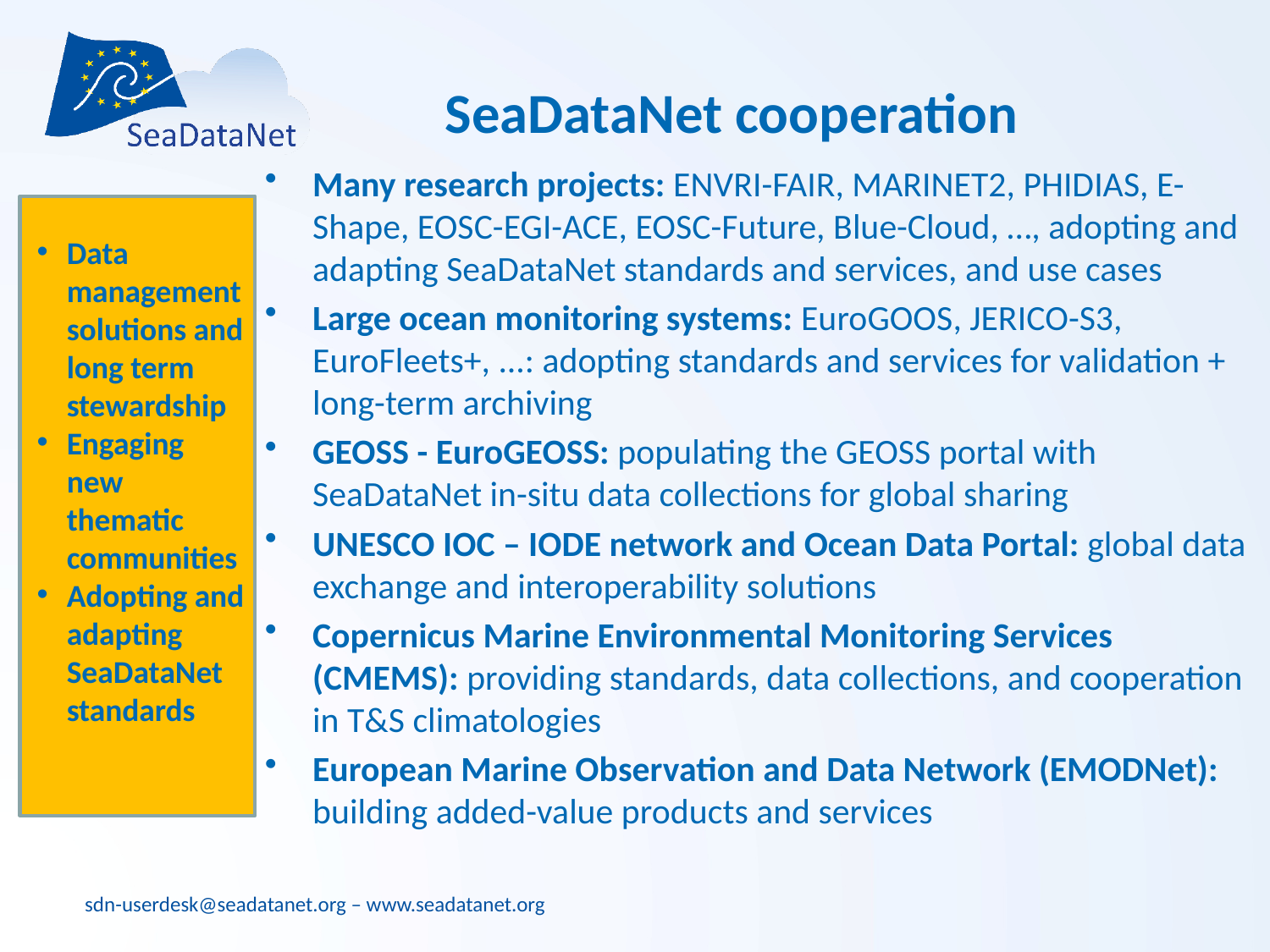

# SeaDataNet cooperation
Many research projects: ENVRI-FAIR, MARINET2, PHIDIAS, E-Shape, EOSC-EGI-ACE, EOSC-Future, Blue-Cloud, …, adopting and adapting SeaDataNet standards and services, and use cases
Large ocean monitoring systems: EuroGOOS, JERICO-S3, EuroFleets+, ...: adopting standards and services for validation + long-term archiving
GEOSS - EuroGEOSS: populating the GEOSS portal with SeaDataNet in-situ data collections for global sharing
UNESCO IOC – IODE network and Ocean Data Portal: global data exchange and interoperability solutions
Copernicus Marine Environmental Monitoring Services (CMEMS): providing standards, data collections, and cooperation in T&S climatologies
European Marine Observation and Data Network (EMODNet): building added-value products and services

Data management solutions and long term stewardship
Engaging new thematic communities
Adopting and adapting SeaDataNet standards